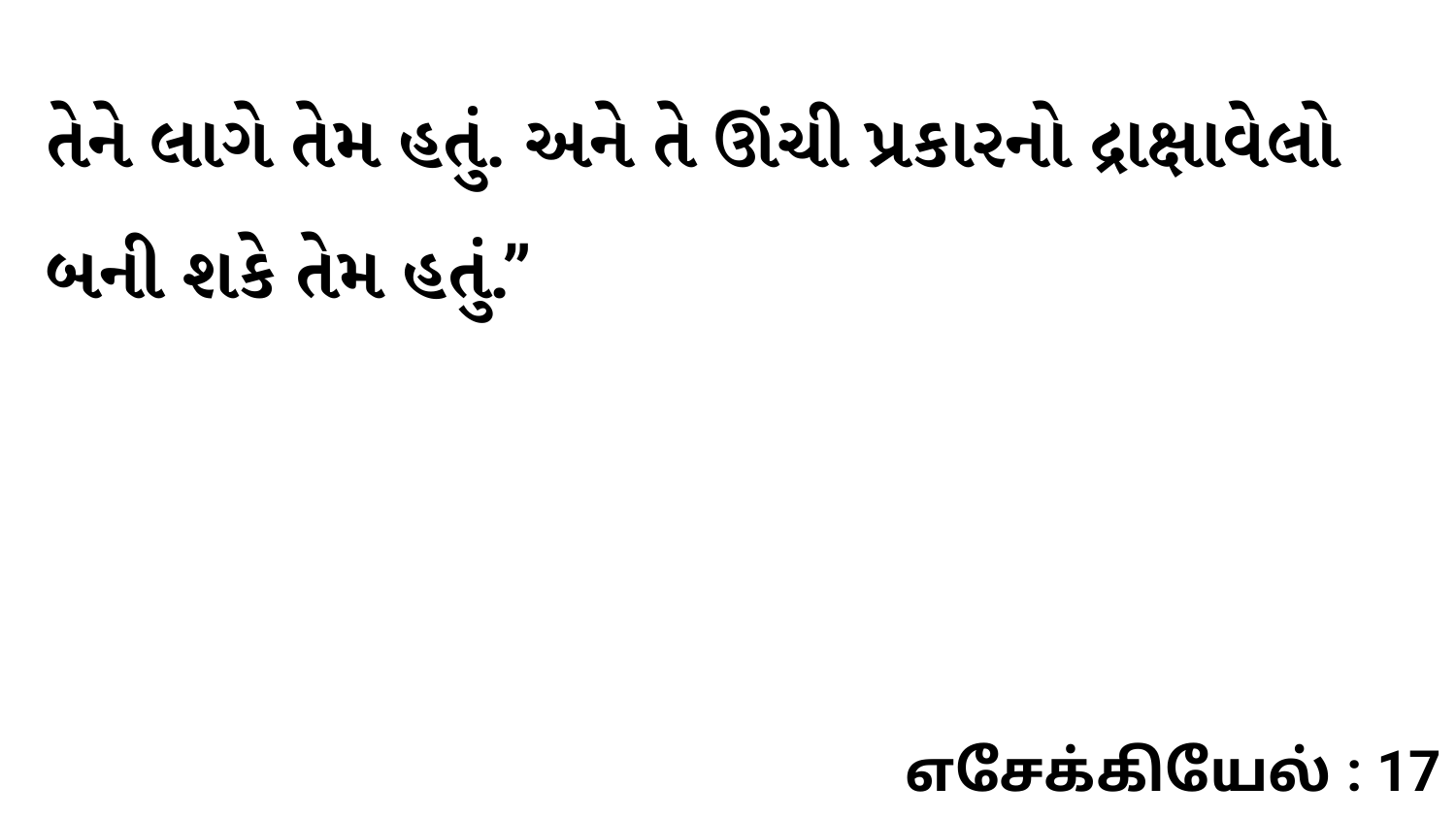

તેને લાગે તેમ હતું. અને તે ઊંચી પ્રકારનો દ્રાક્ષાવેલો બની શકે તેમ હતું.”
எசேக்கியேல் : 17